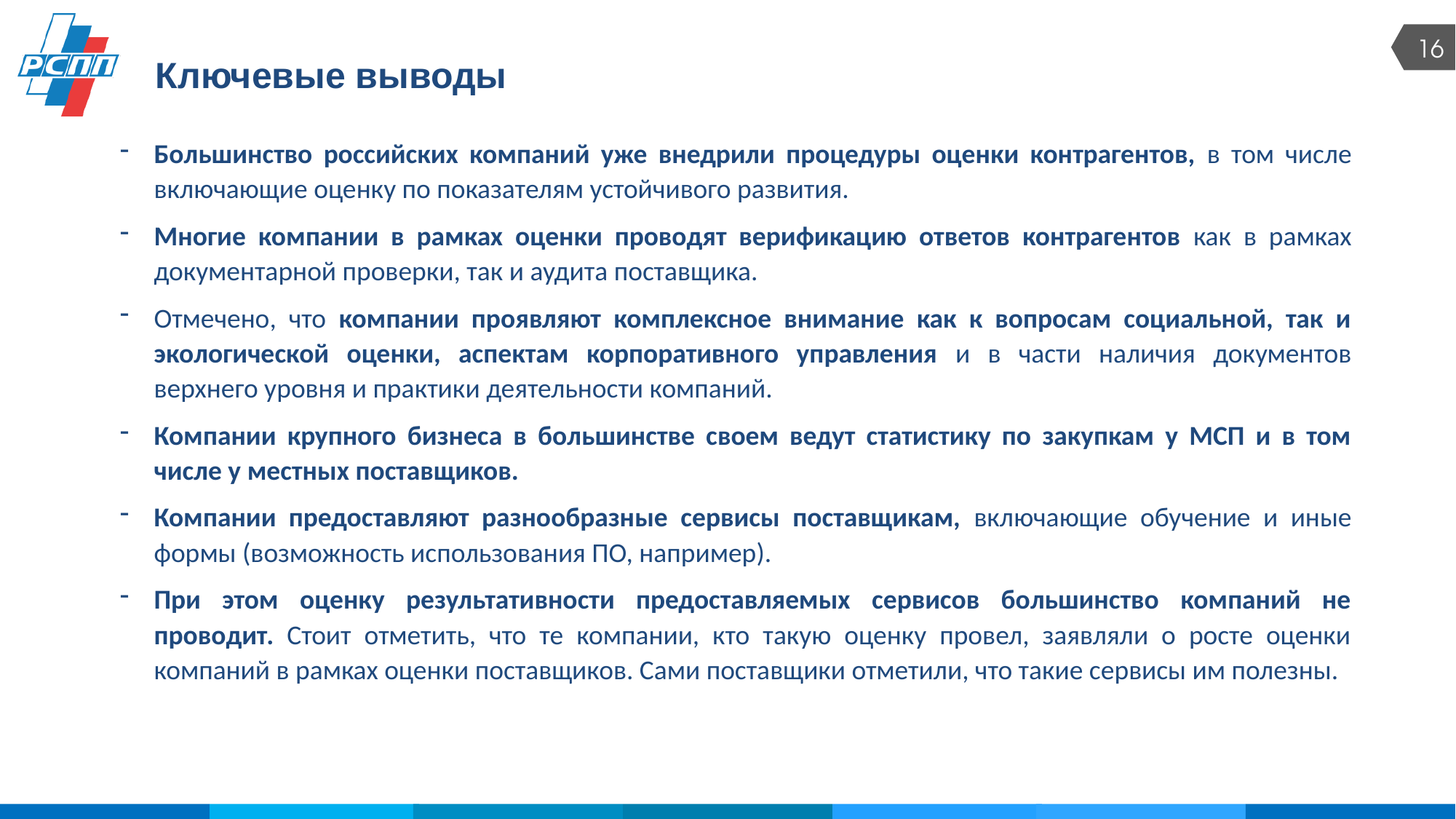

16
Ключевые выводы
Большинство российских компаний уже внедрили процедуры оценки контрагентов, в том числе включающие оценку по показателям устойчивого развития.
Многие компании в рамках оценки проводят верификацию ответов контрагентов как в рамках документарной проверки, так и аудита поставщика.
Отмечено, что компании проявляют комплексное внимание как к вопросам социальной, так и экологической оценки, аспектам корпоративного управления и в части наличия документов верхнего уровня и практики деятельности компаний.
Компании крупного бизнеса в большинстве своем ведут статистику по закупкам у МСП и в том числе у местных поставщиков.
Компании предоставляют разнообразные сервисы поставщикам, включающие обучение и иные формы (возможность использования ПО, например).
При этом оценку результативности предоставляемых сервисов большинство компаний не проводит. Стоит отметить, что те компании, кто такую оценку провел, заявляли о росте оценки компаний в рамках оценки поставщиков. Сами поставщики отметили, что такие сервисы им полезны.